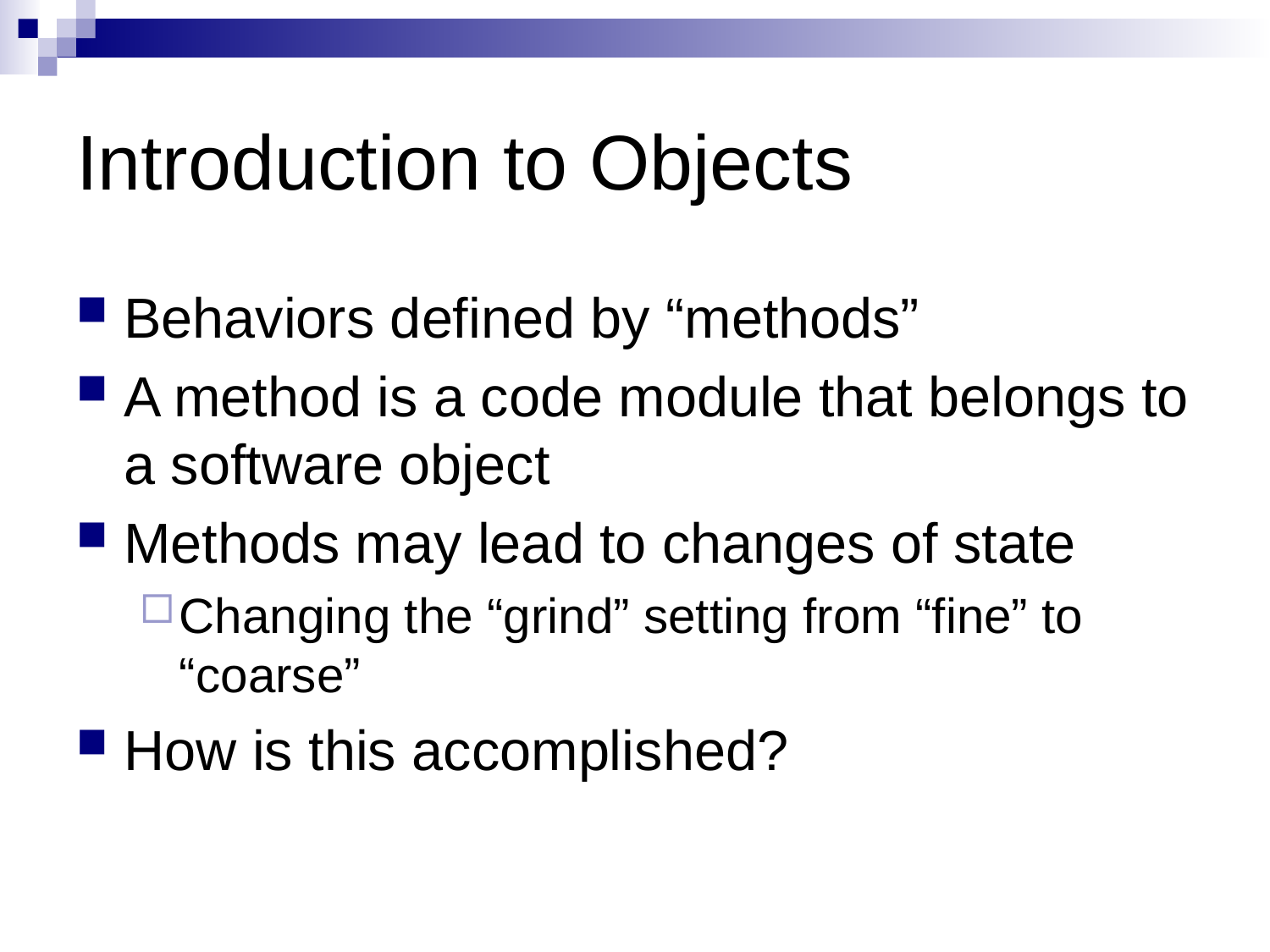

# Introduction to Objects
Behaviors defined by “methods”
A method is a code module that belongs to a software object
Methods may lead to changes of state
Changing the “grind” setting from “fine” to “coarse”
How is this accomplished?